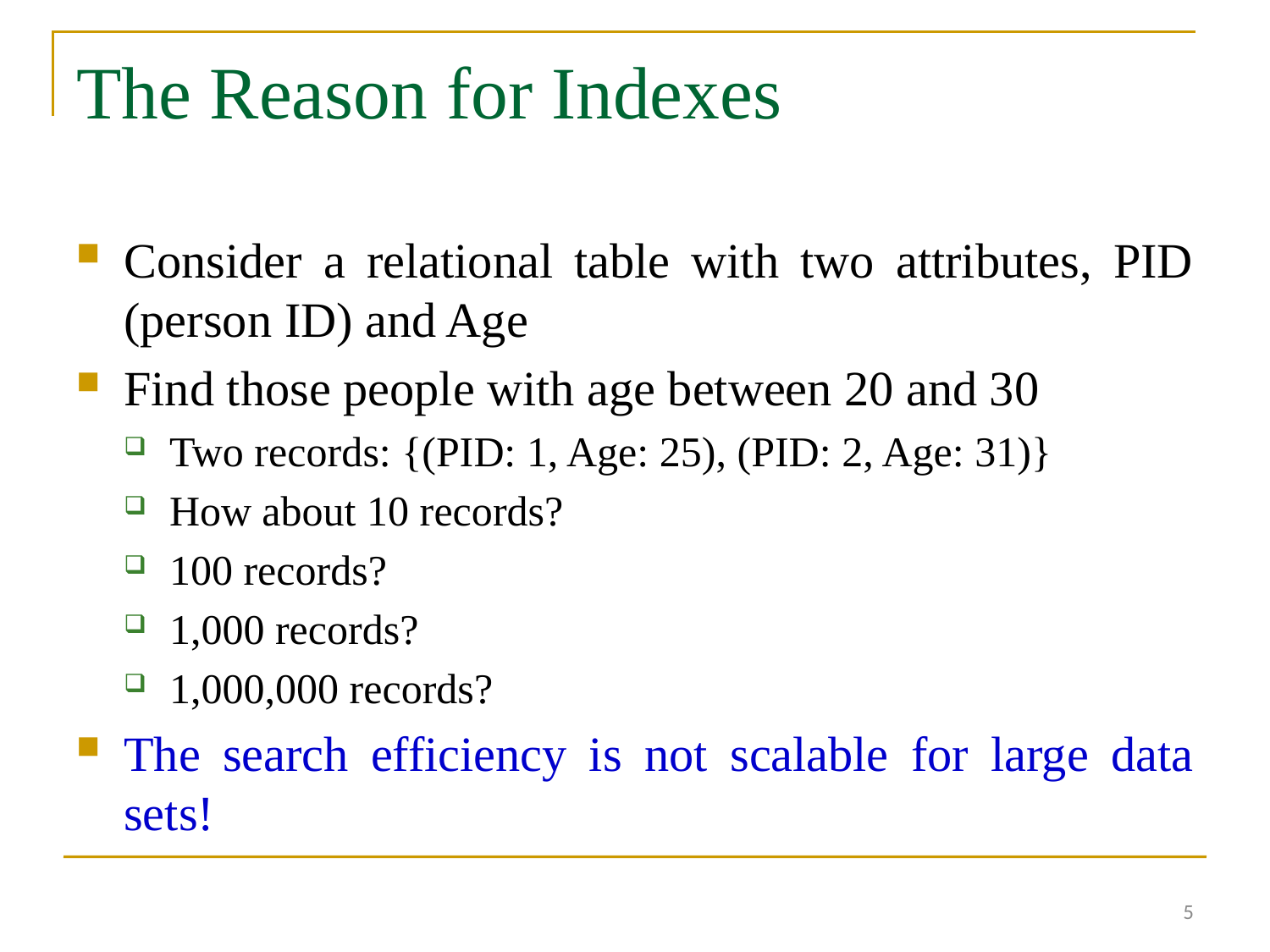

# The Reason for Indexes
Consider a relational table with two attributes, PID (person ID) and Age
Find those people with age between 20 and 30
Two records: {(PID: 1, Age: 25), (PID: 2, Age: 31)}
How about 10 records?
100 records?
1,000 records?
1,000,000 records?
The search efficiency is not scalable for large data sets!
5